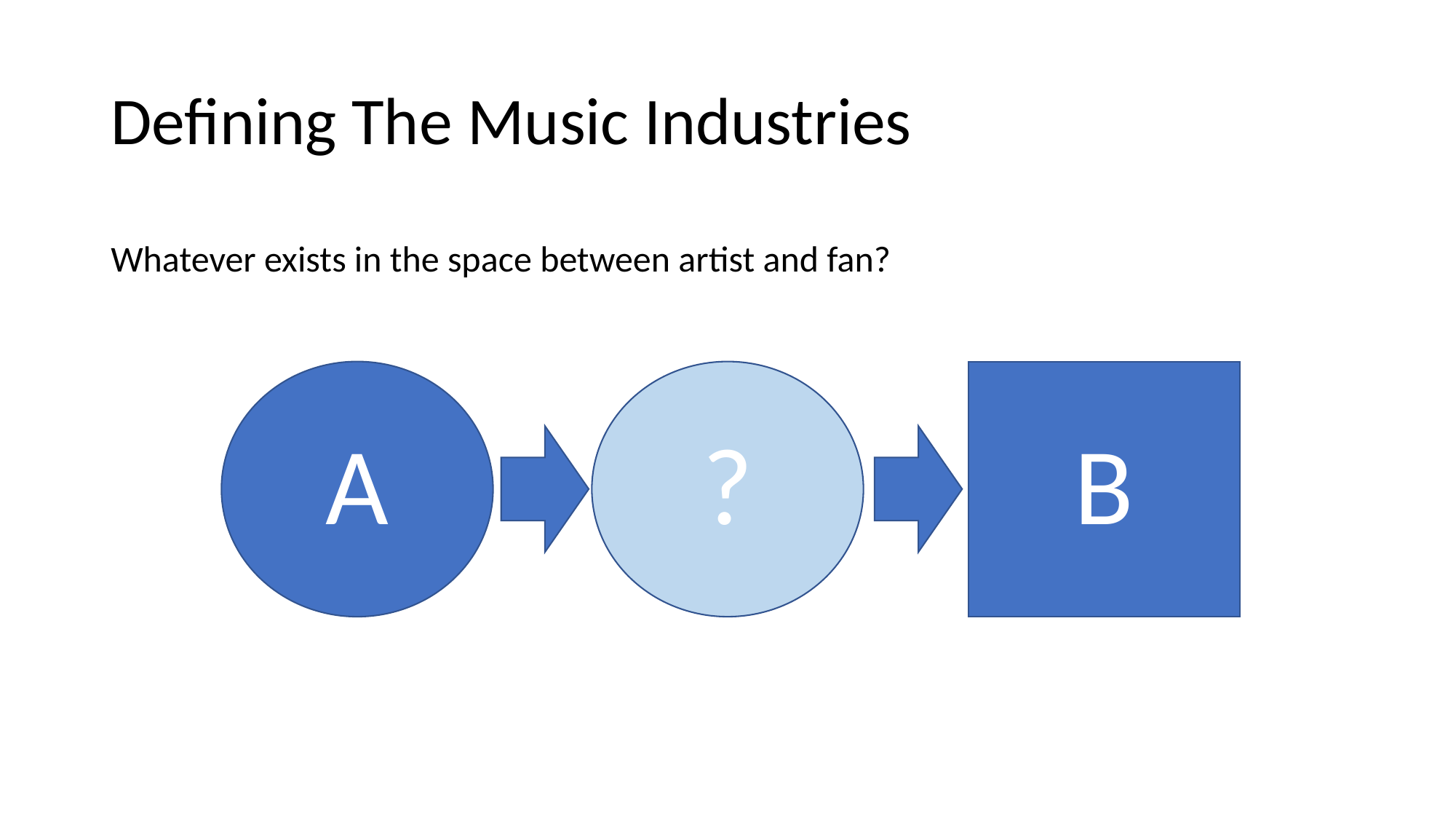

# Defining The Music Industries
Whatever exists in the space between artist and fan?
A
?
B